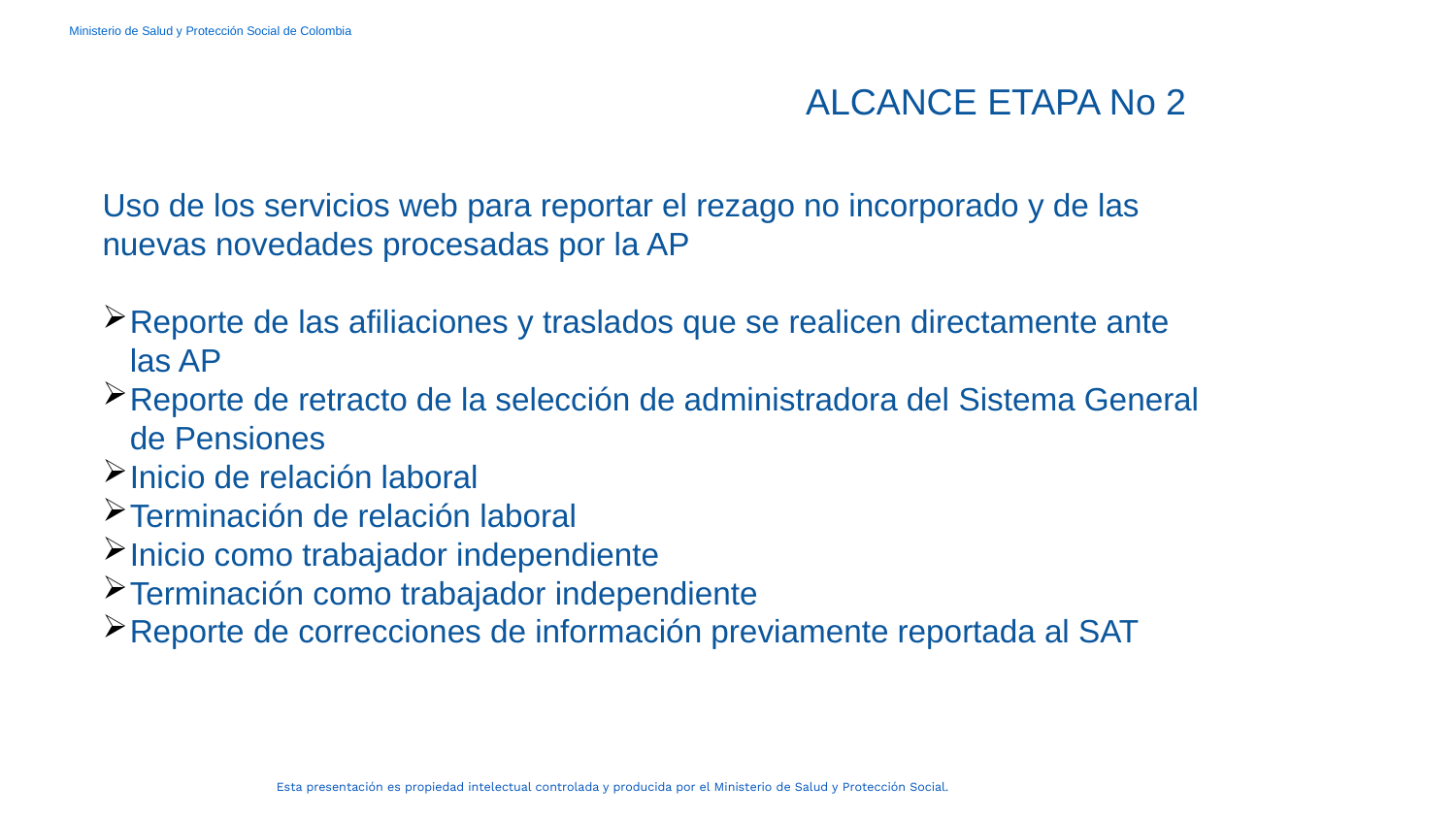

ALCANCE ETAPA No 2

Uso de los servicios web para reportar el rezago no incorporado y de las nuevas novedades procesadas por la AP

Reporte de las afiliaciones y traslados que se realicen directamente ante las AP
Reporte de retracto de la selección de administradora del Sistema General de Pensiones
Inicio de relación laboral
Terminación de relación laboral
Inicio como trabajador independiente
Terminación como trabajador independiente
Reporte de correcciones de información previamente reportada al SAT